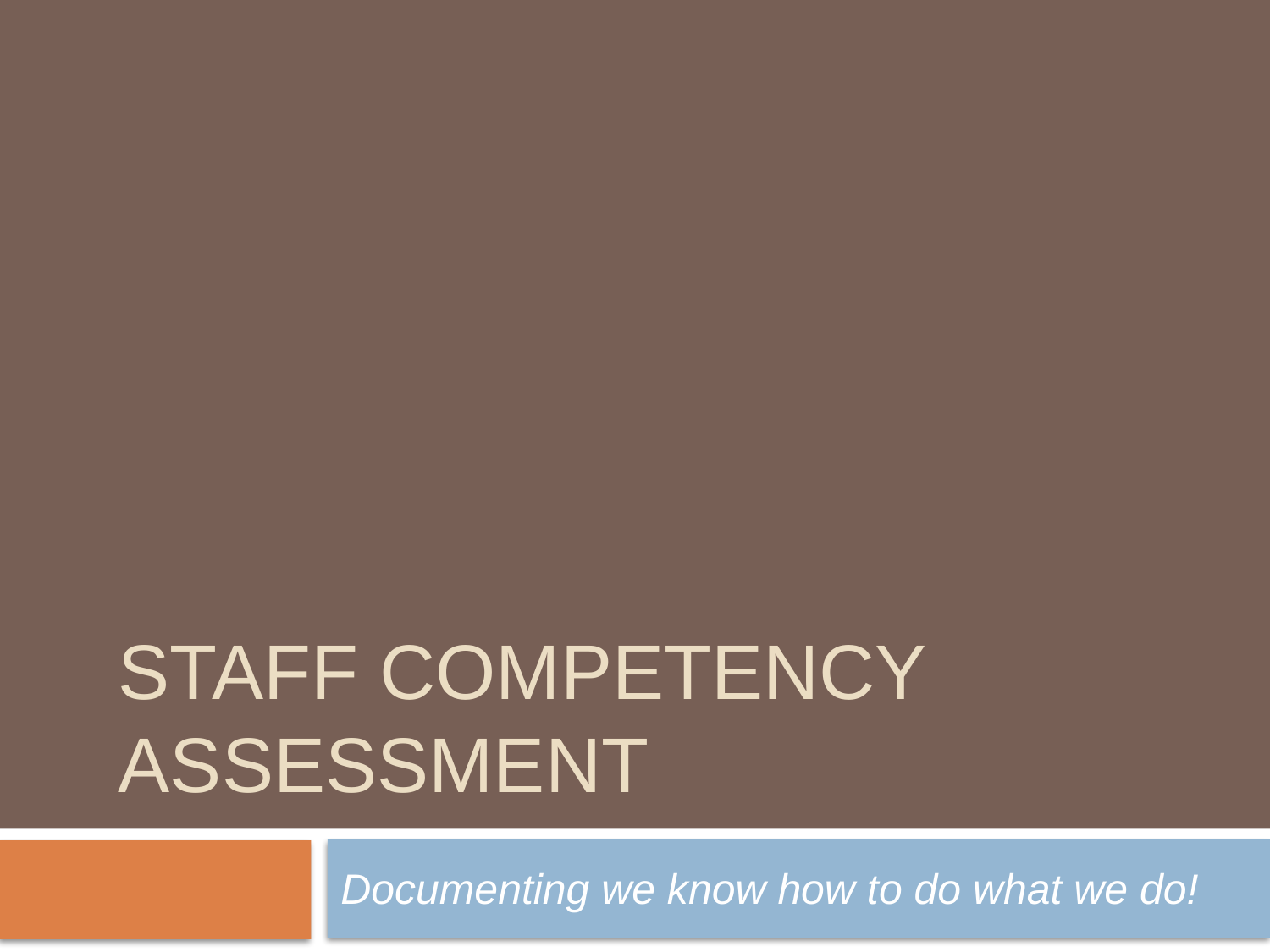

# Staff Competency Assessment
Documenting we know how to do what we do!